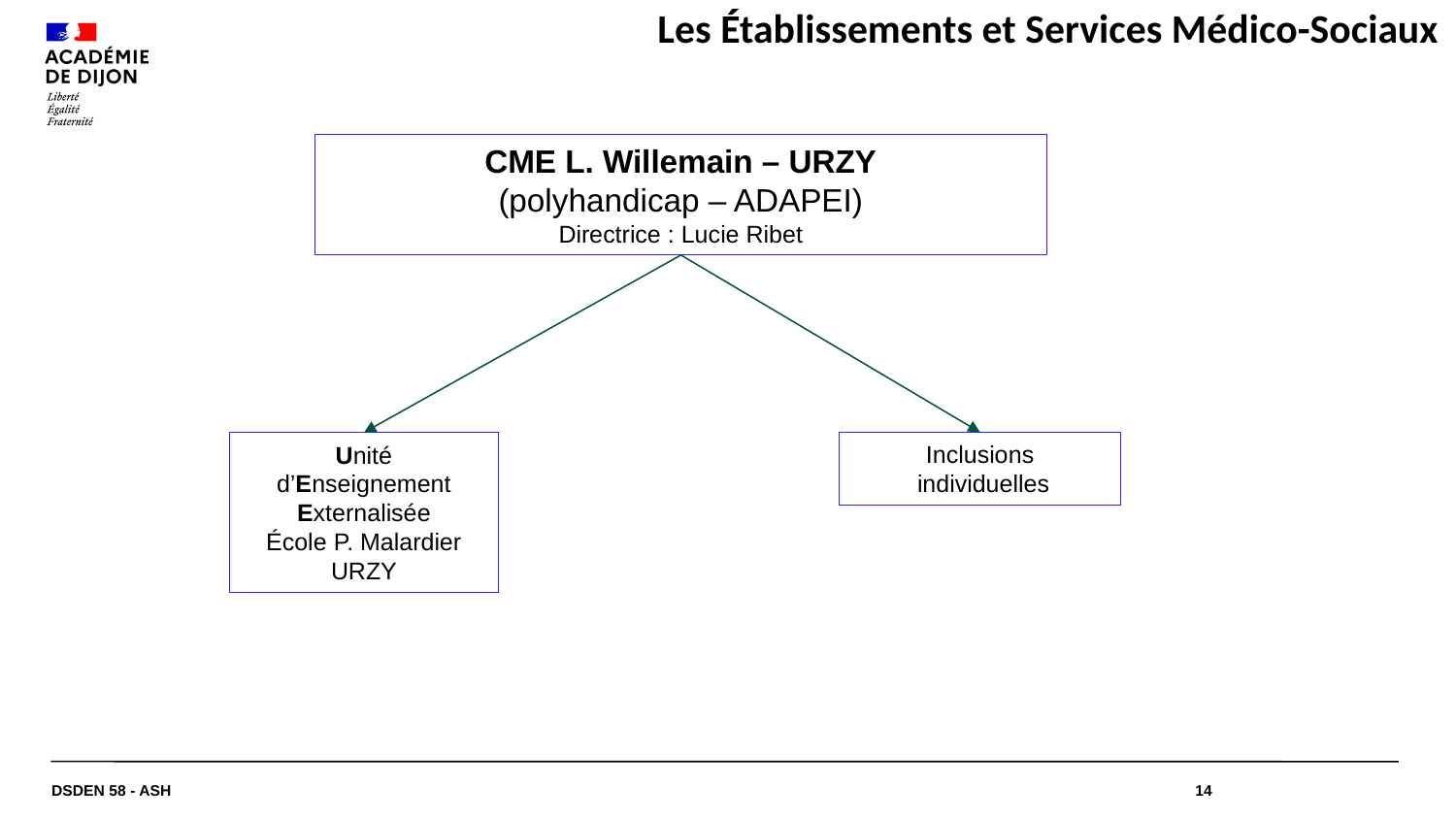

# Les Établissements et Services Médico-Sociaux
CME L. Willemain – URZY
(polyhandicap – ADAPEI)
Directrice : Lucie Ribet
Inclusions
 individuelles
Unité
d’Enseignement Externalisée
École P. Malardier
URZY
DSDEN 58 - ASH
14